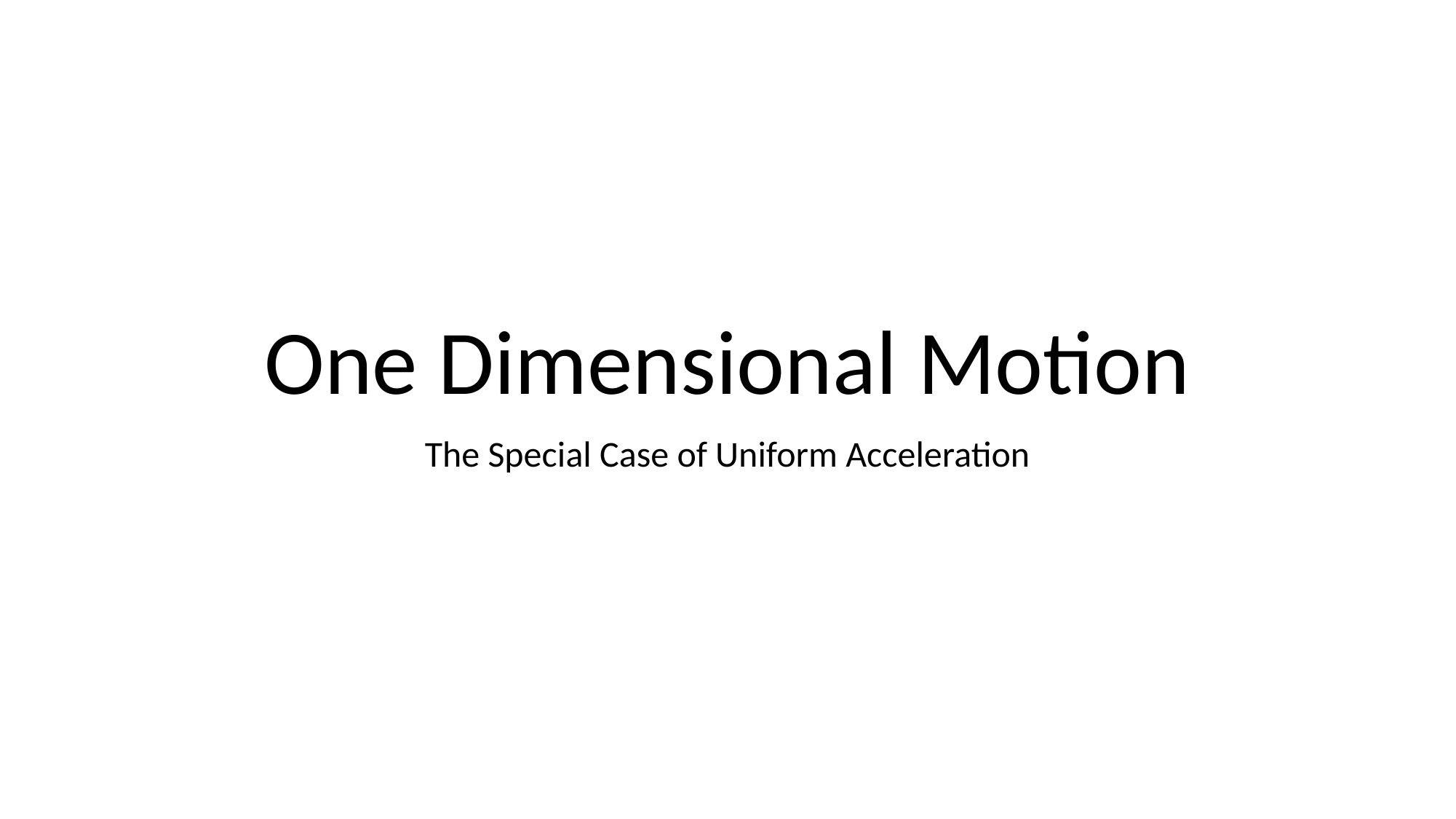

# One Dimensional Motion
The Special Case of Uniform Acceleration